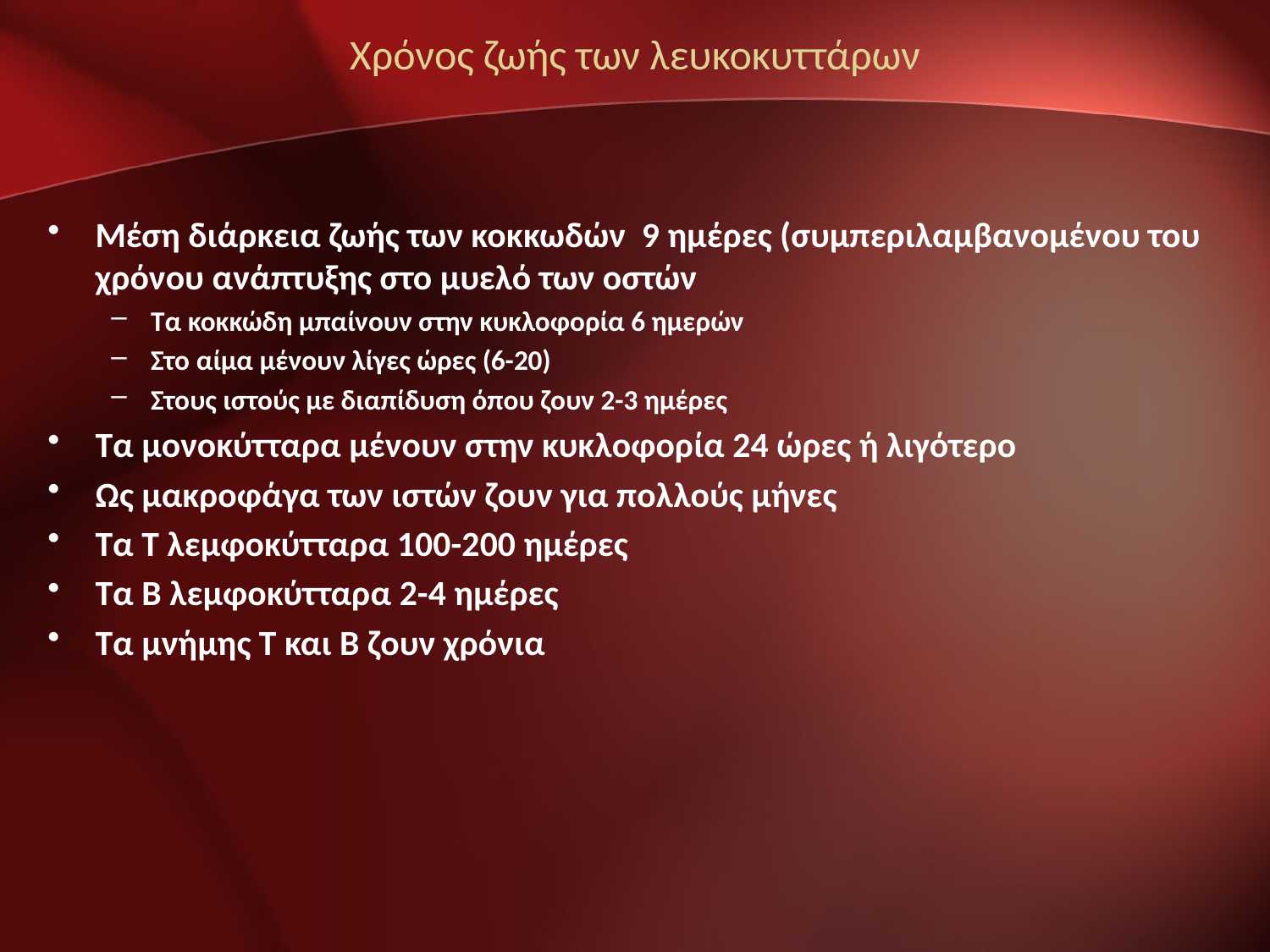

# Χρόνος ζωής των λευκοκυττάρων
Μέση διάρκεια ζωής των κοκκωδών  9 ημέρες (συμπεριλαμβανομένου του χρόνου ανάπτυξης στο μυελό των οστών
Τα κοκκώδη μπαίνουν στην κυκλοφορία 6 ημερών
Στο αίμα μένουν λίγες ώρες (6-20)
Στους ιστούς με διαπίδυση όπου ζουν 2-3 ημέρες
Τα μονοκύτταρα μένουν στην κυκλοφορία 24 ώρες ή λιγότερο
Ως μακροφάγα των ιστών ζουν για πολλούς μήνες
Τα Τ λεμφοκύτταρα 100-200 ημέρες
Τα Β λεμφοκύτταρα 2-4 ημέρες
Τα μνήμης Τ και Β ζουν χρόνια